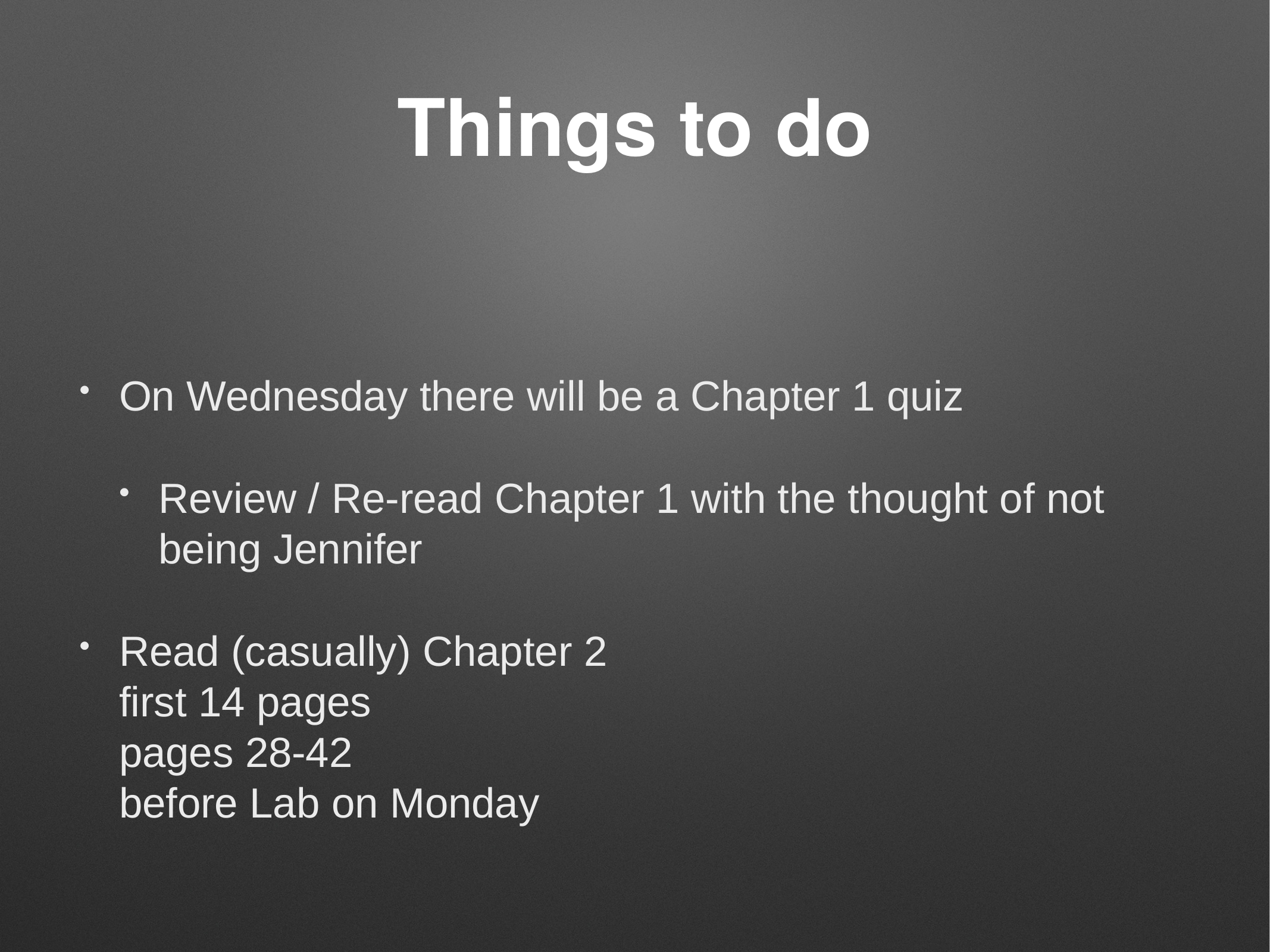

# Things to do

On Wednesday there will be a Chapter 1 quiz
Review / Re-read Chapter 1 with the thought of not being Jennifer
Read (casually) Chapter 2
first 14 pages
pages 28-42
before Lab on Monday